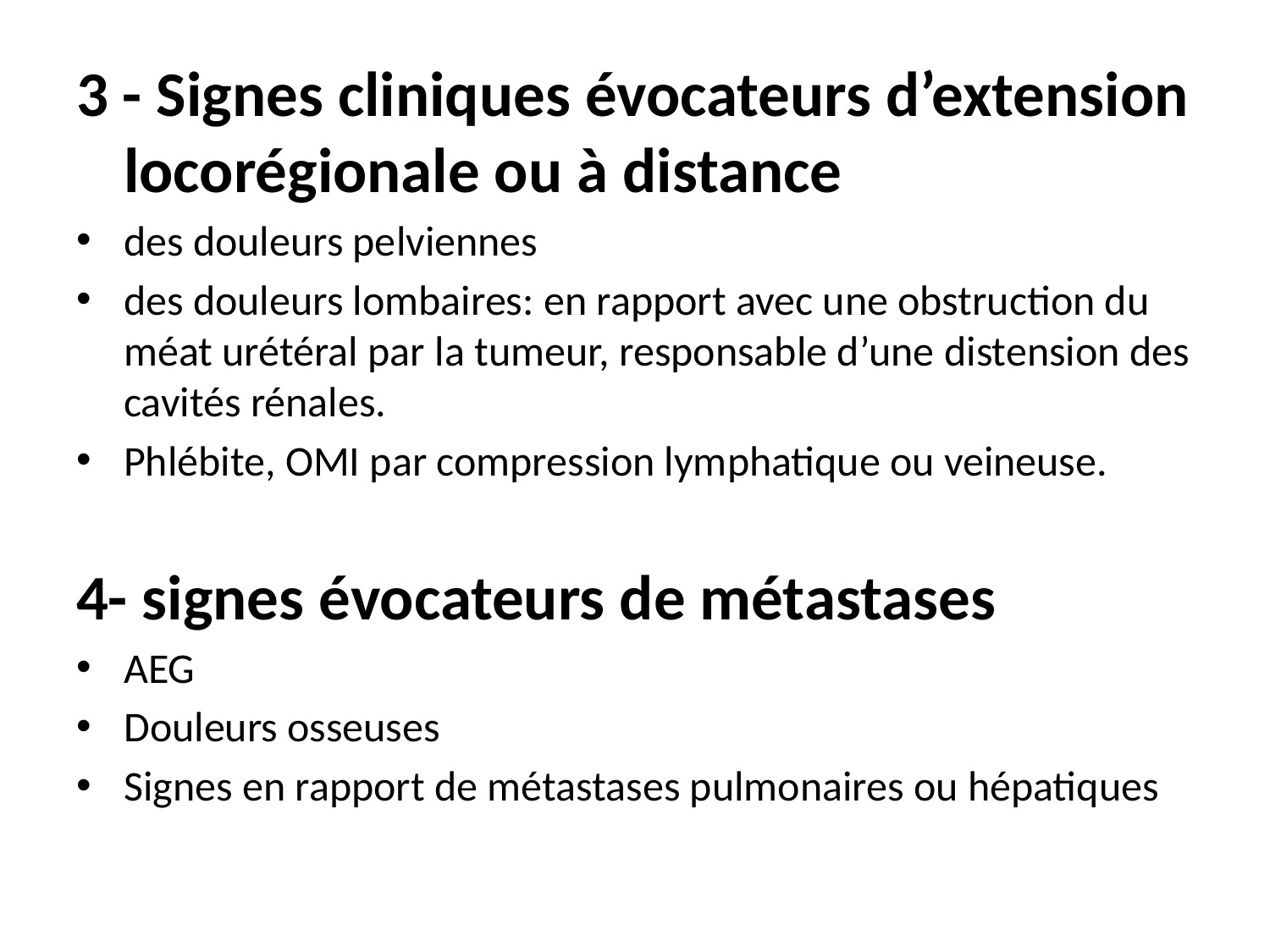

3 - Signes cliniques évocateurs d’extension locorégionale ou à distance
des douleurs pelviennes
des douleurs lombaires: en rapport avec une obstruction du méat urétéral par la tumeur, responsable d’une distension des cavités rénales.
Phlébite, OMI par compression lymphatique ou veineuse.

4- signes évocateurs de métastases
AEG
Douleurs osseuses
Signes en rapport de métastases pulmonaires ou hépatiques